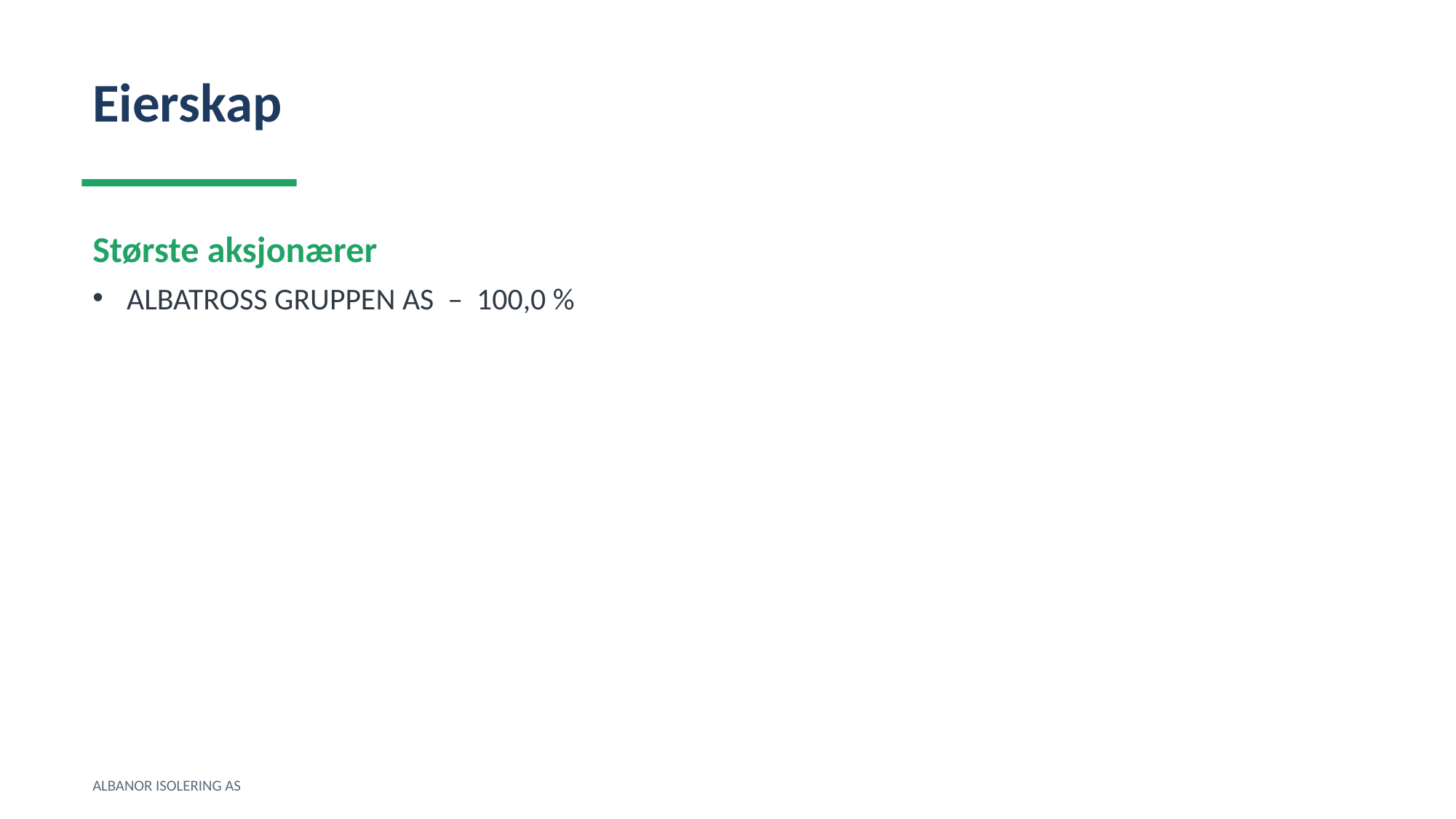

Eierskap

Største aksjonærer
ALBATROSS GRUPPEN AS  –  100,0 %
ALBANOR ISOLERING AS